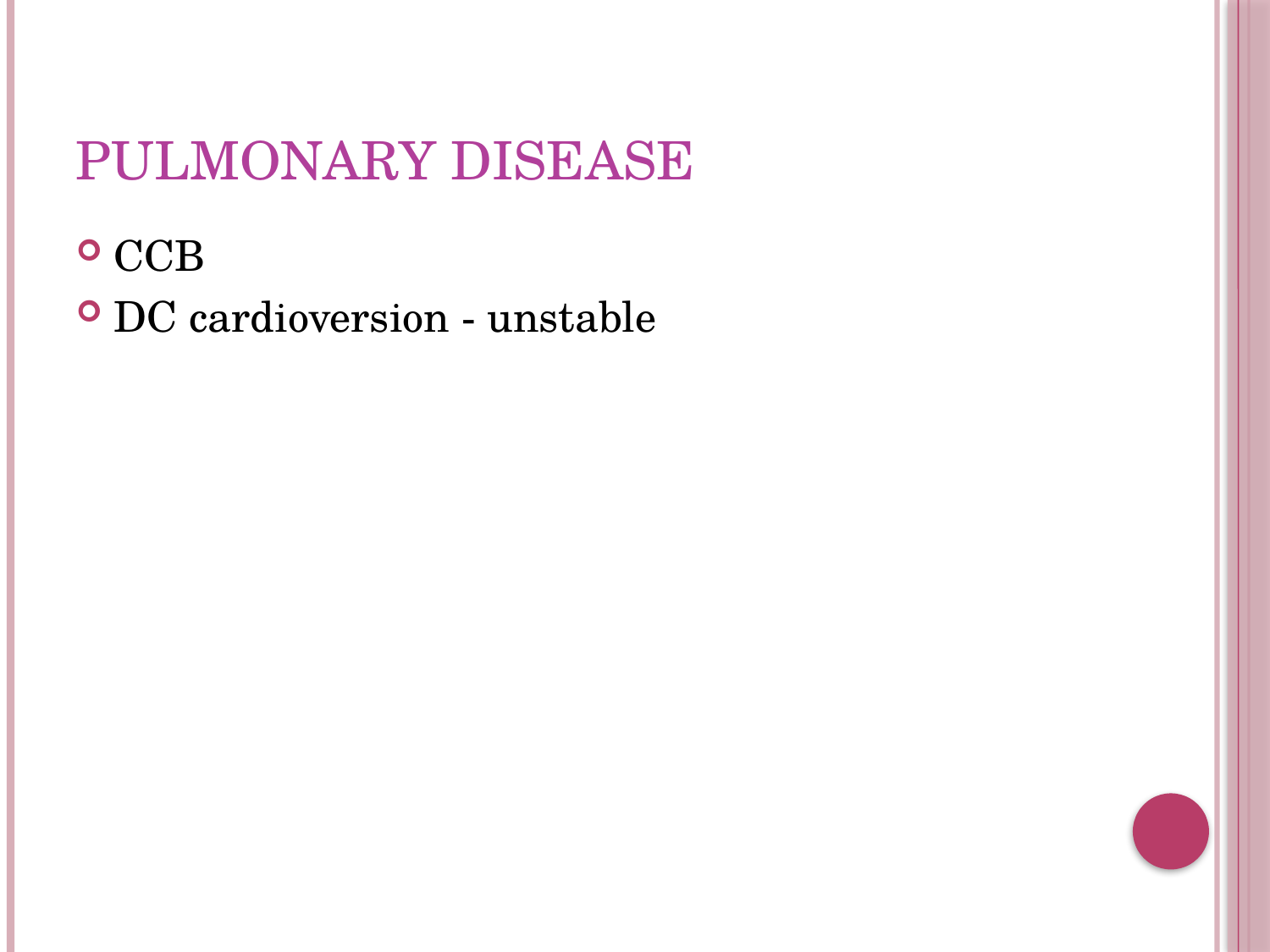

# Pulmonary disease
CCB
DC cardioversion - unstable